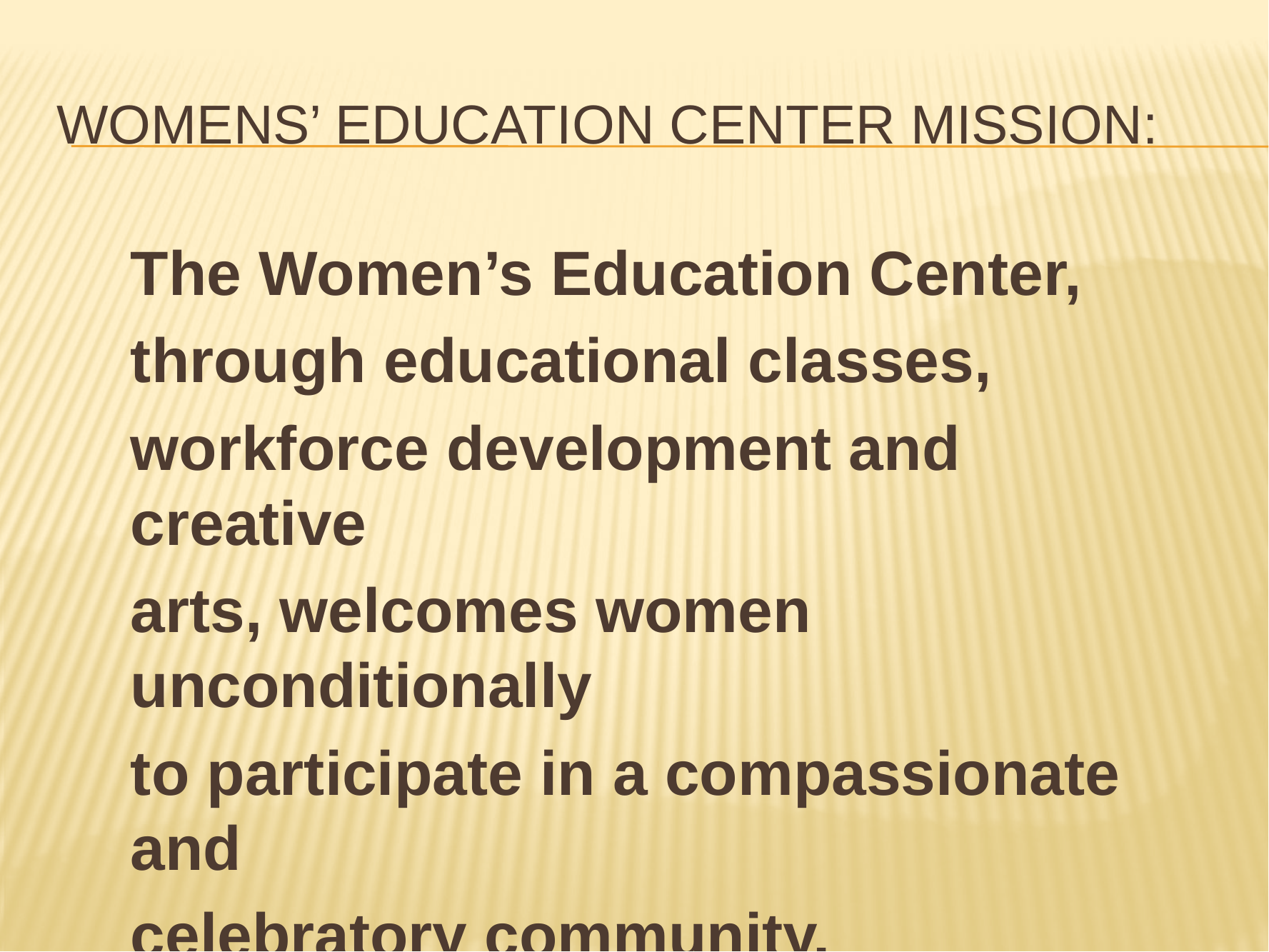

# Womens’ Education Center Mission:
The Women’s Education Center,
through educational classes,
workforce development and creative
arts, welcomes women unconditionally
to participate in a compassionate and
celebratory community.